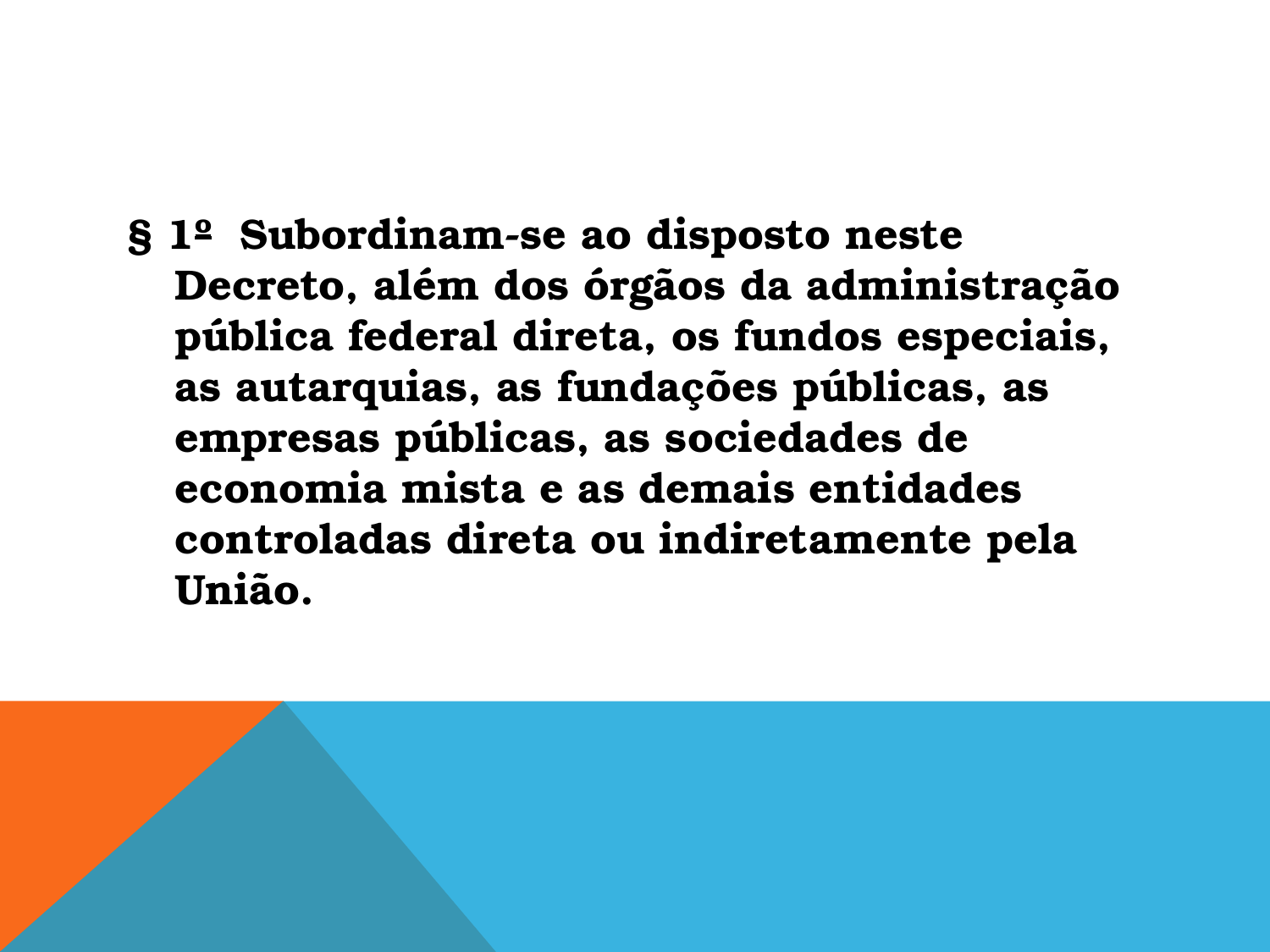

#

§ 1º  Subordinam-se ao disposto neste Decreto, além dos órgãos da administração pública federal direta, os fundos especiais, as autarquias, as fundações públicas, as empresas públicas, as sociedades de economia mista e as demais entidades controladas direta ou indiretamente pela União.